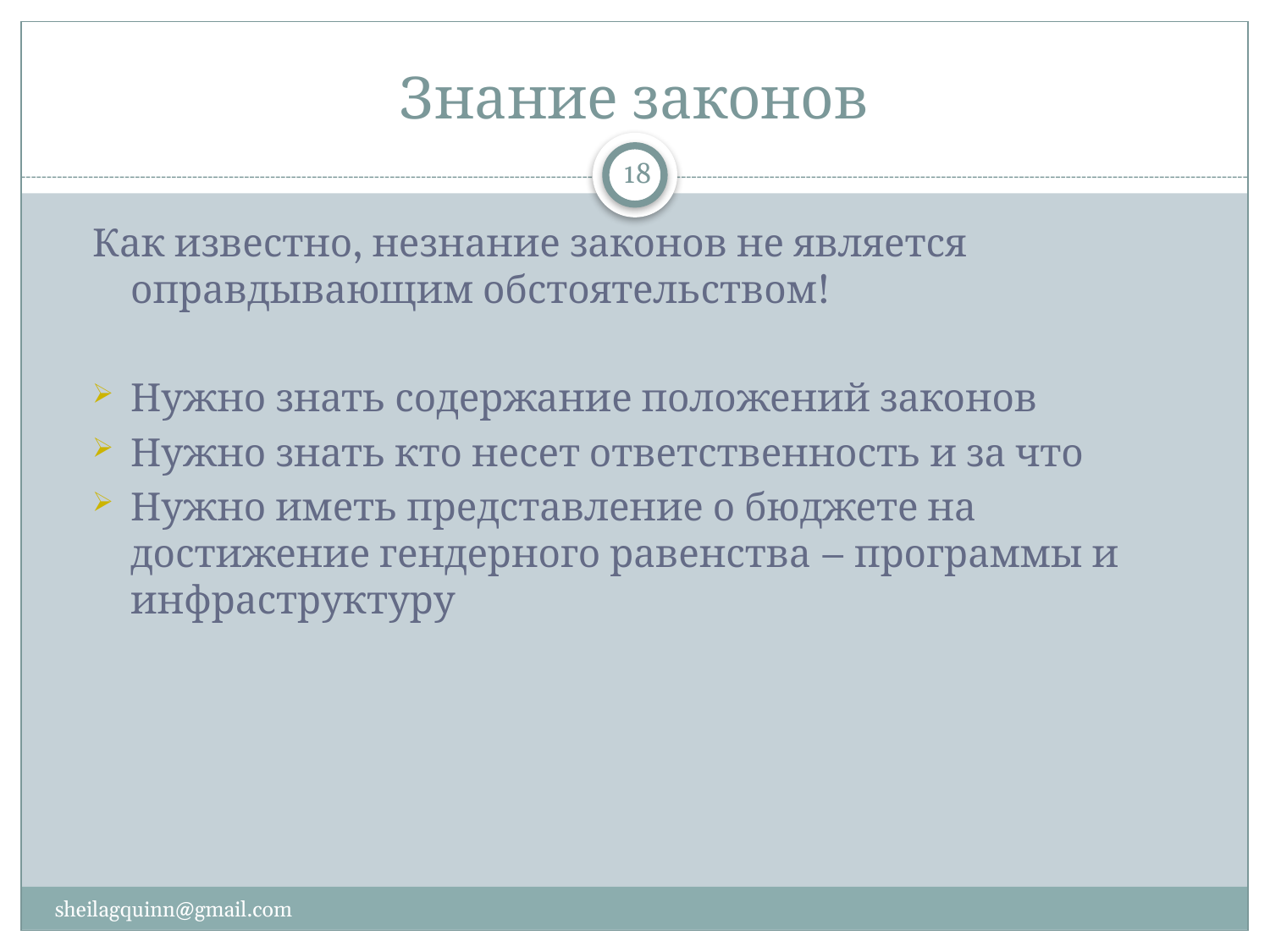

# Знание законов
18
Как известно, незнание законов не является оправдывающим обстоятельством!

Нужно знать содержание положений законов
Нужно знать кто несет ответственность и за что
Нужно иметь представление о бюджете на достижение гендерного равенства – программы и инфраструктуру
sheilagquinn@gmail.com